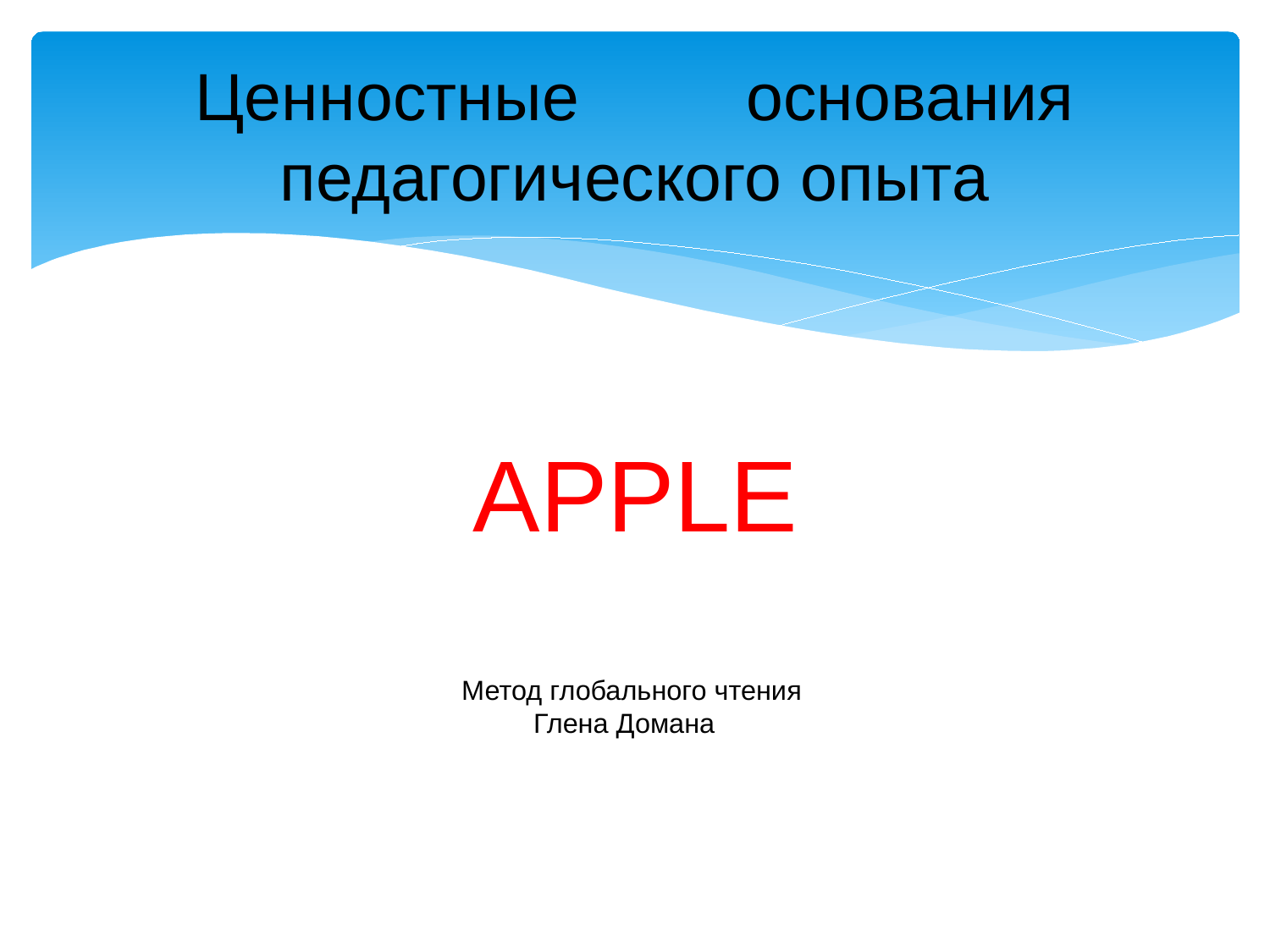

# Ценностные         основания педагогического опыта

APPLE

Метод глобального чтения
Глена Домана